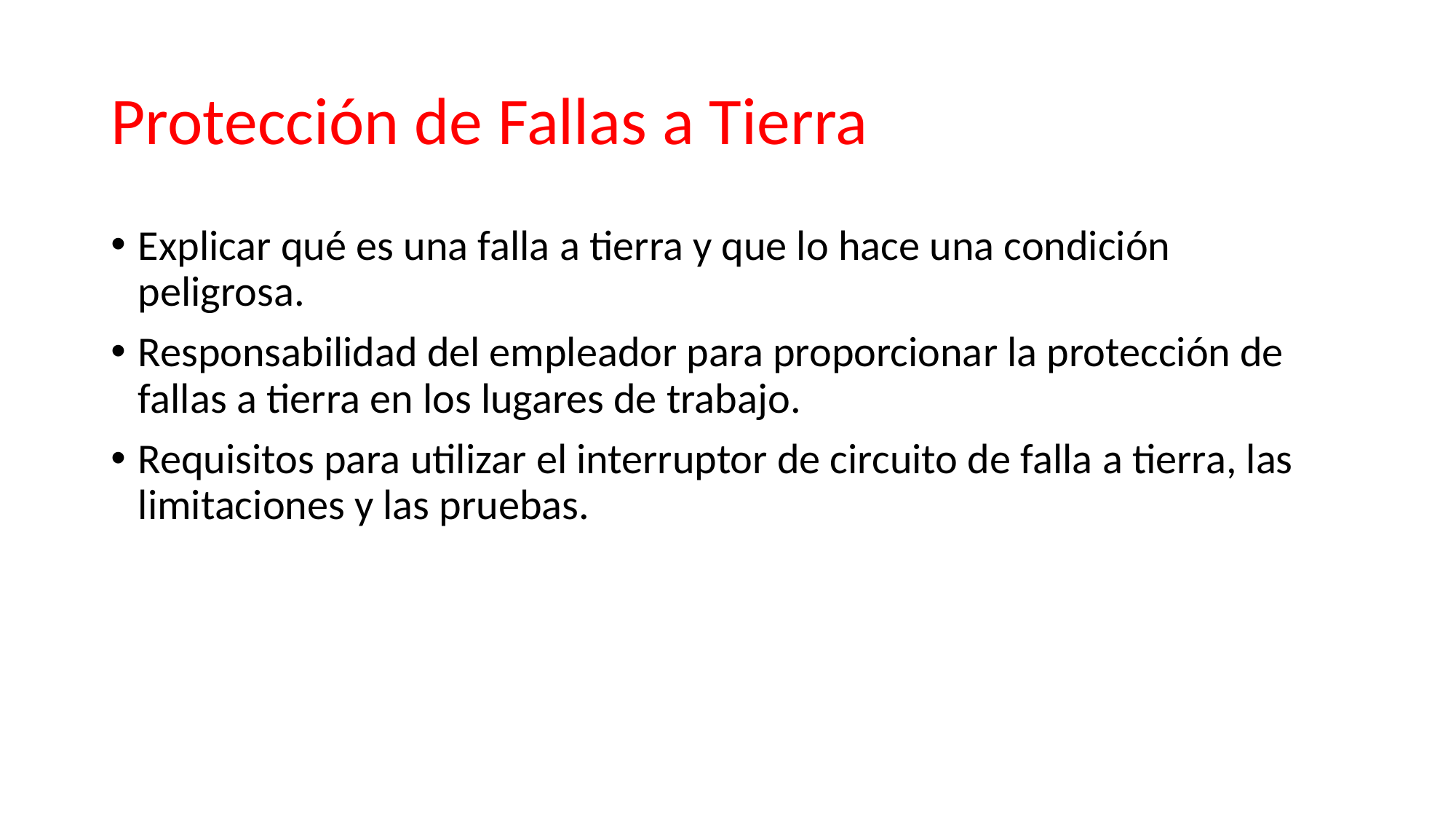

# Protección de Fallas a Tierra
Explicar qué es una falla a tierra y que lo hace una condición peligrosa.
Responsabilidad del empleador para proporcionar la protección de fallas a tierra en los lugares de trabajo.
Requisitos para utilizar el interruptor de circuito de falla a tierra, las limitaciones y las pruebas.